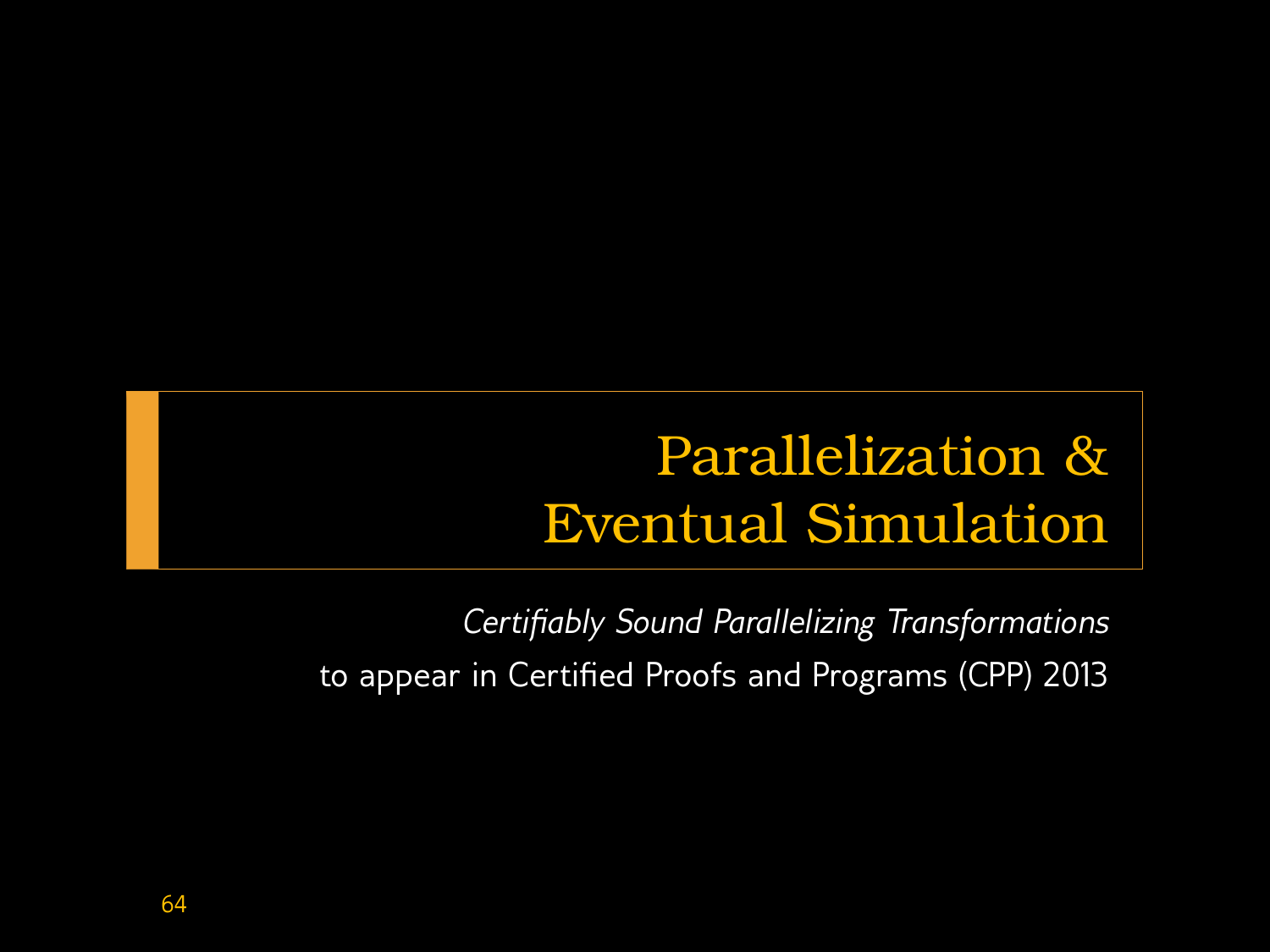

# Parallelization & Eventual Simulation
Certifiably Sound Parallelizing Transformations
to appear in Certified Proofs and Programs (CPP) 2013
64